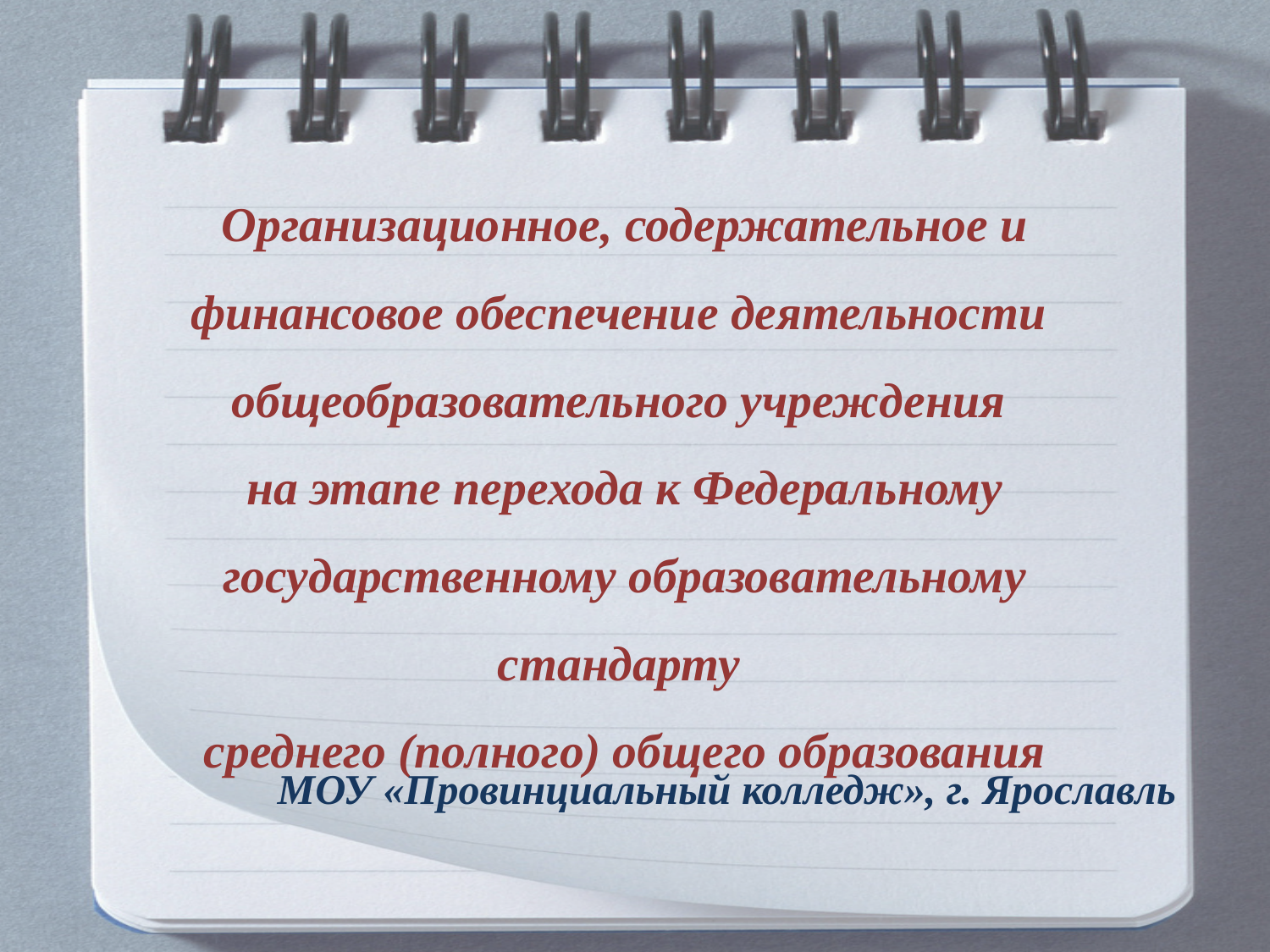

# Организационное, содержательное и финансовое обеспечение деятельности общеобразовательного учреждения на этапе перехода к Федеральному государственному образовательному стандарту среднего (полного) общего образования
МОУ «Провинциальный колледж», г. Ярославль